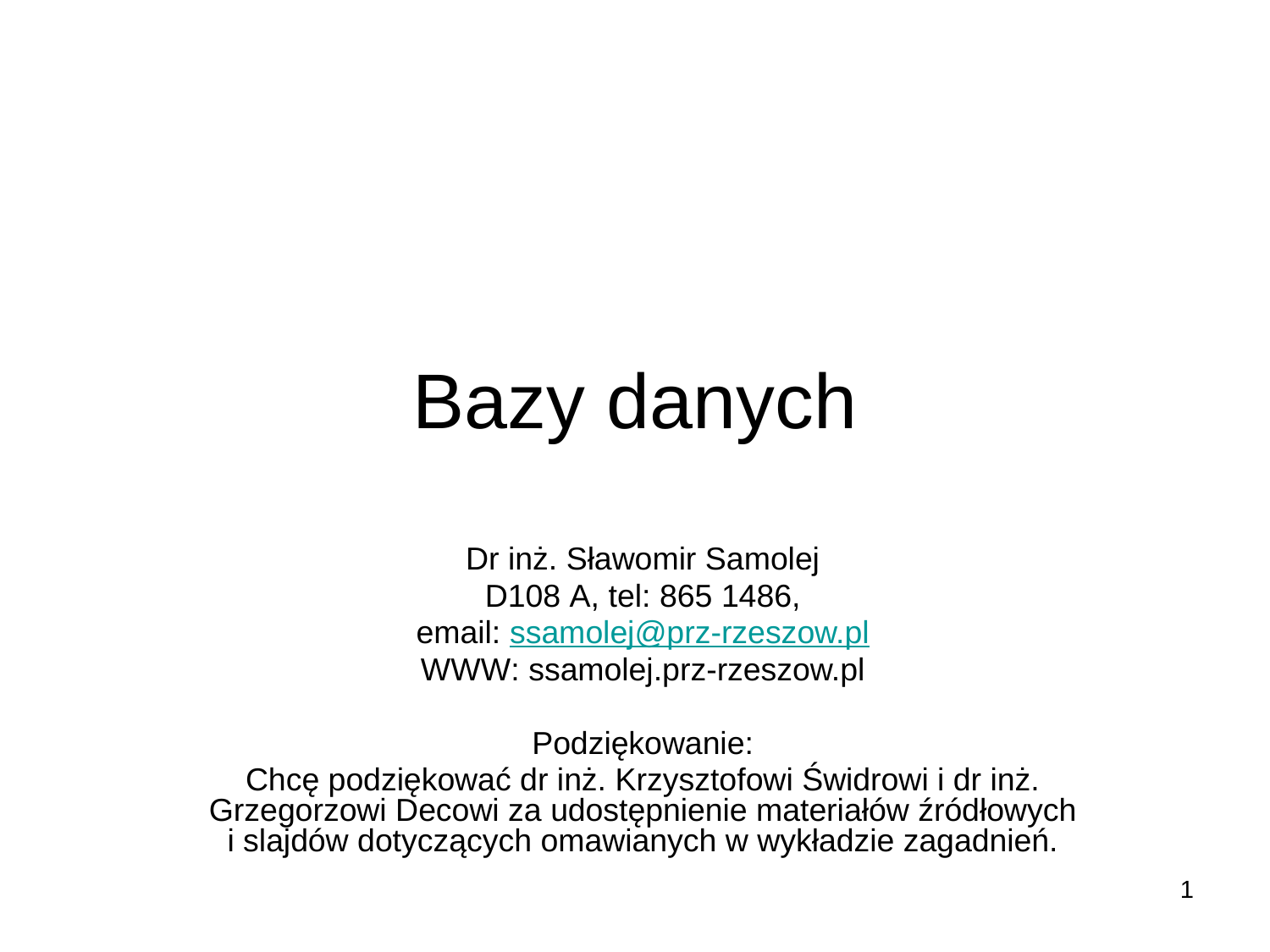

# Bazy danych
Dr inż. Sławomir Samolej
D108 A, tel: 865 1486,
email: ssamolej@prz-rzeszow.pl
WWW: ssamolej.prz-rzeszow.pl

Podziękowanie:
Chcę podziękować dr inż. Krzysztofowi Świdrowi i dr inż. Grzegorzowi Decowi za udostępnienie materiałów źródłowych i slajdów dotyczących omawianych w wykładzie zagadnień.
1